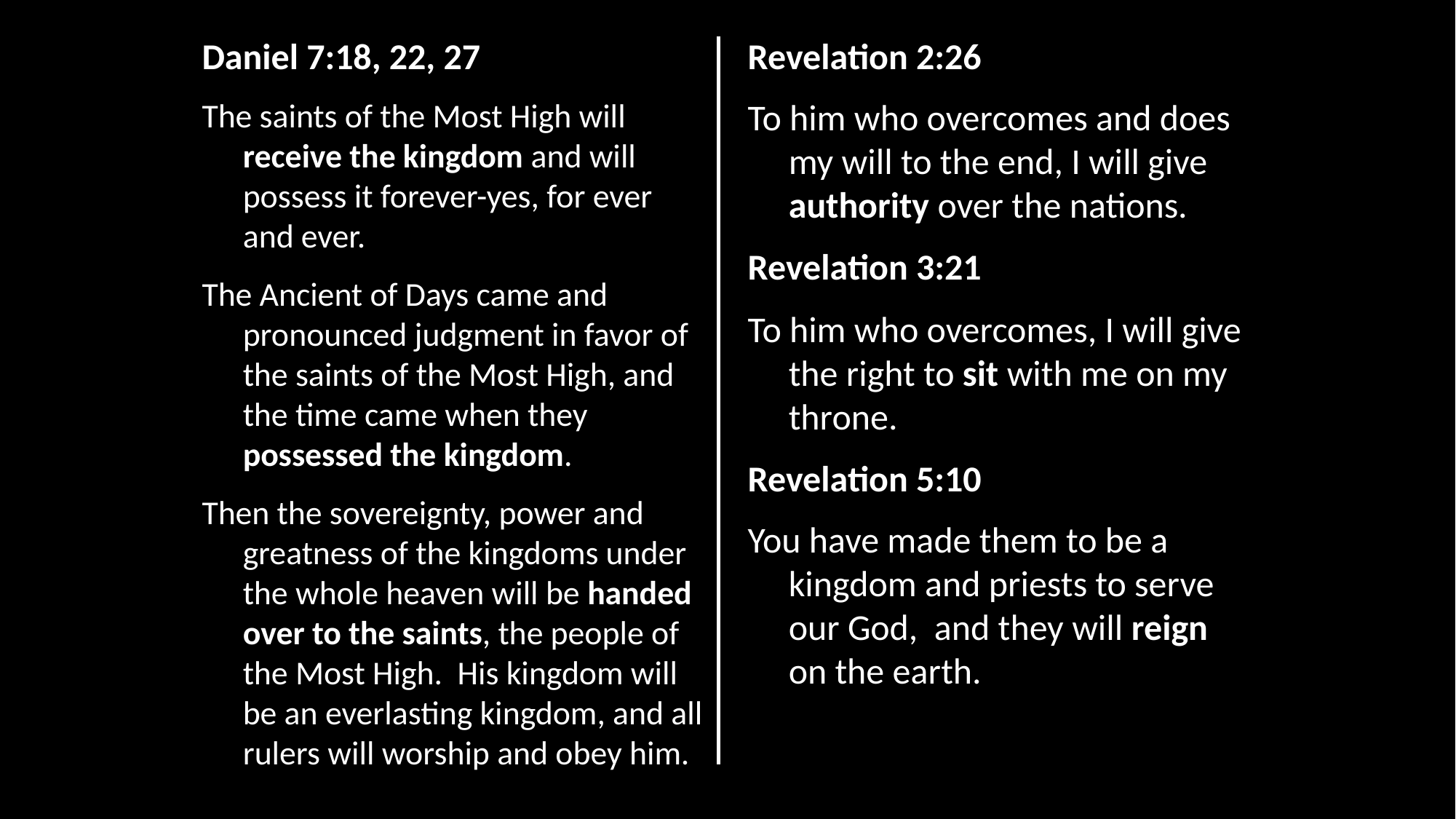

Daniel 7:18, 22, 27
The saints of the Most High will receive the kingdom and will possess it forever-yes, for ever and ever.
The Ancient of Days came and pronounced judgment in favor of the saints of the Most High, and the time came when they possessed the kingdom.
Then the sovereignty, power and greatness of the kingdoms under the whole heaven will be handed over to the saints, the people of the Most High.  His kingdom will be an everlasting kingdom, and all rulers will worship and obey him.

Revelation 2:26
To him who overcomes and does my will to the end, I will give authority over the nations.
Revelation 3:21
To him who overcomes, I will give the right to sit with me on my throne.
Revelation 5:10
You have made them to be a kingdom and priests to serve our God,  and they will reign on the earth.